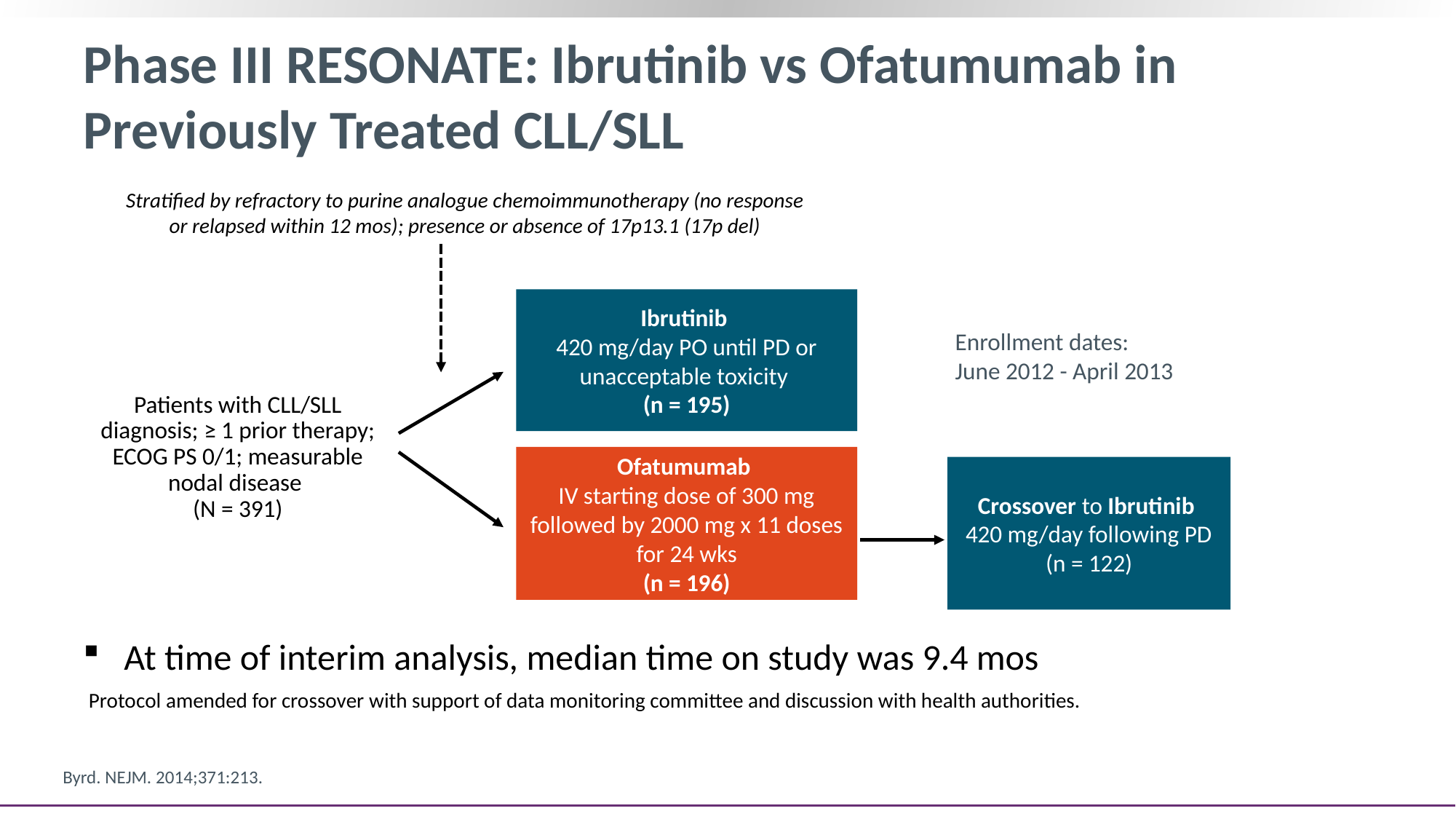

# Phase III RESONATE: Ibrutinib vs Ofatumumab in Previously Treated CLL/SLL
Stratified by refractory to purine analogue chemoimmunotherapy (no response or relapsed within 12 mos); presence or absence of 17p13.1 (17p del)
Ibrutinib
420 mg/day PO until PD or unacceptable toxicity
(n = 195)
Enrollment dates:
June 2012 - April 2013

Patients with CLL/SLL diagnosis; ≥ 1 prior therapy; ECOG PS 0/1; measurable nodal disease
(N = 391)
Ofatumumab
IV starting dose of 300 mg followed by 2000 mg x 11 doses for 24 wks
(n = 196)
Crossover to Ibrutinib
420 mg/day following PD
(n = 122)
At time of interim analysis, median time on study was 9.4 mos

Protocol amended for crossover with support of data monitoring committee and discussion with health authorities.
Byrd. NEJM. 2014;371:213.